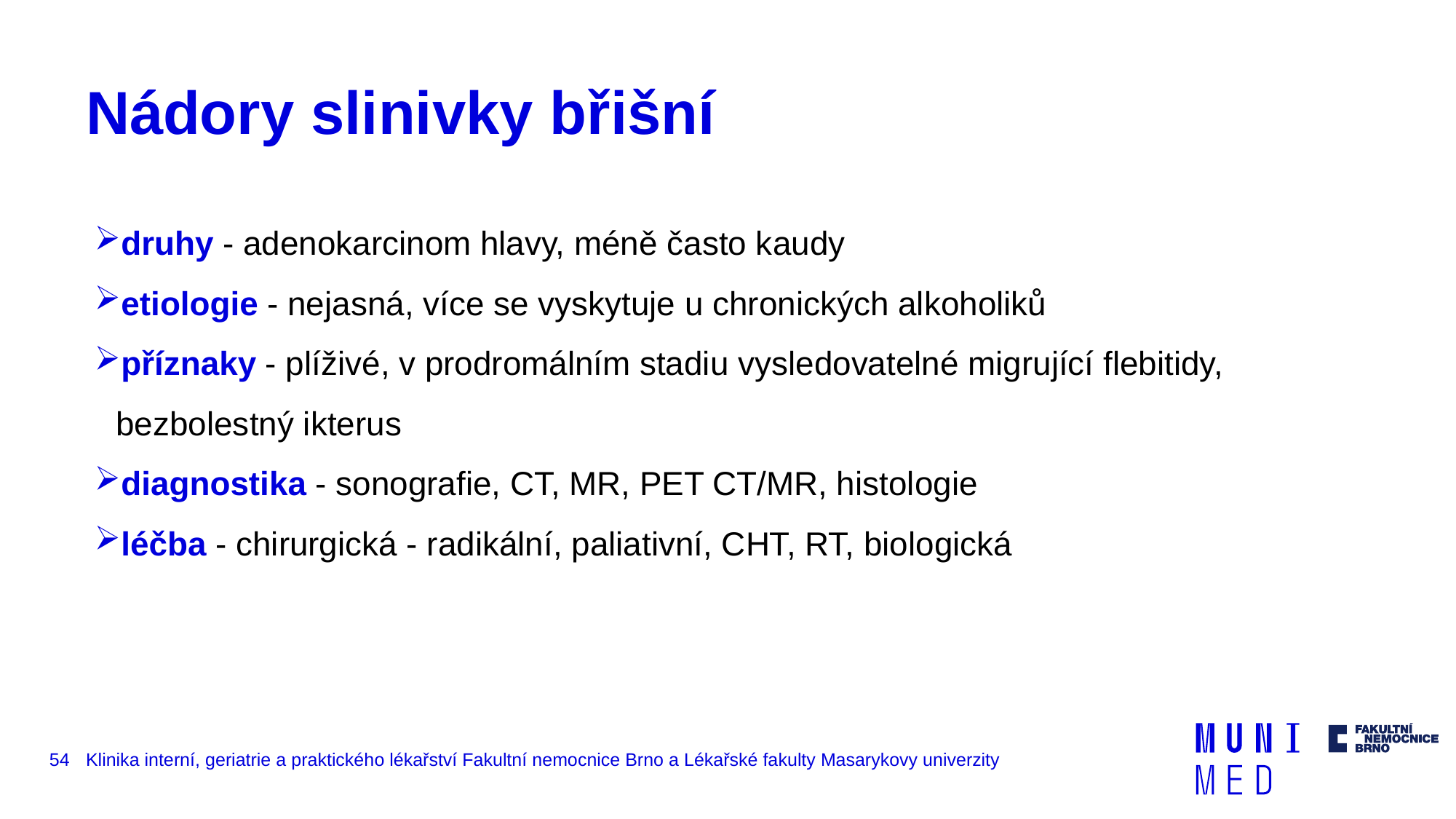

# Nádory slinivky břišní
druhy - adenokarcinom hlavy, méně často kaudy
etiologie - nejasná, více se vyskytuje u chronických alkoholiků
příznaky - plíživé, v prodromálním stadiu vysledovatelné migrující flebitidy, bezbolestný ikterus
diagnostika - sonografie, CT, MR, PET CT/MR, histologie
léčba - chirurgická - radikální, paliativní, CHT, RT, biologická
54
Klinika interní, geriatrie a praktického lékařství Fakultní nemocnice Brno a Lékařské fakulty Masarykovy univerzity